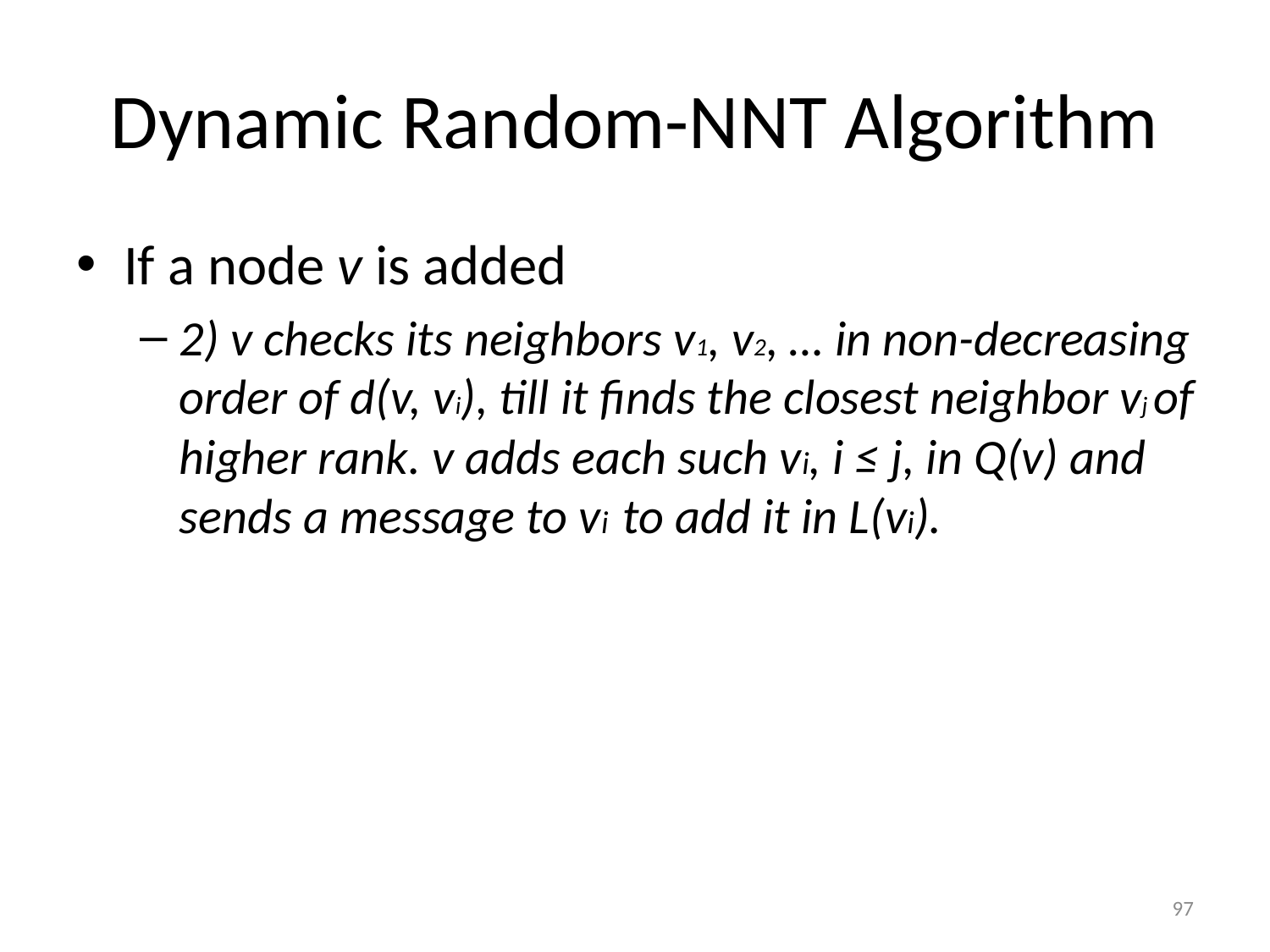

# Dynamic Random-NNT Algorithm
If a node v is added
2) v checks its neighbors v1, v2, … in non-decreasing order of d(v, vi), till it finds the closest neighbor vj of higher rank. v adds each such vi, i ≤ j, in Q(v) and sends a message to vi  to add it in L(vi).
97